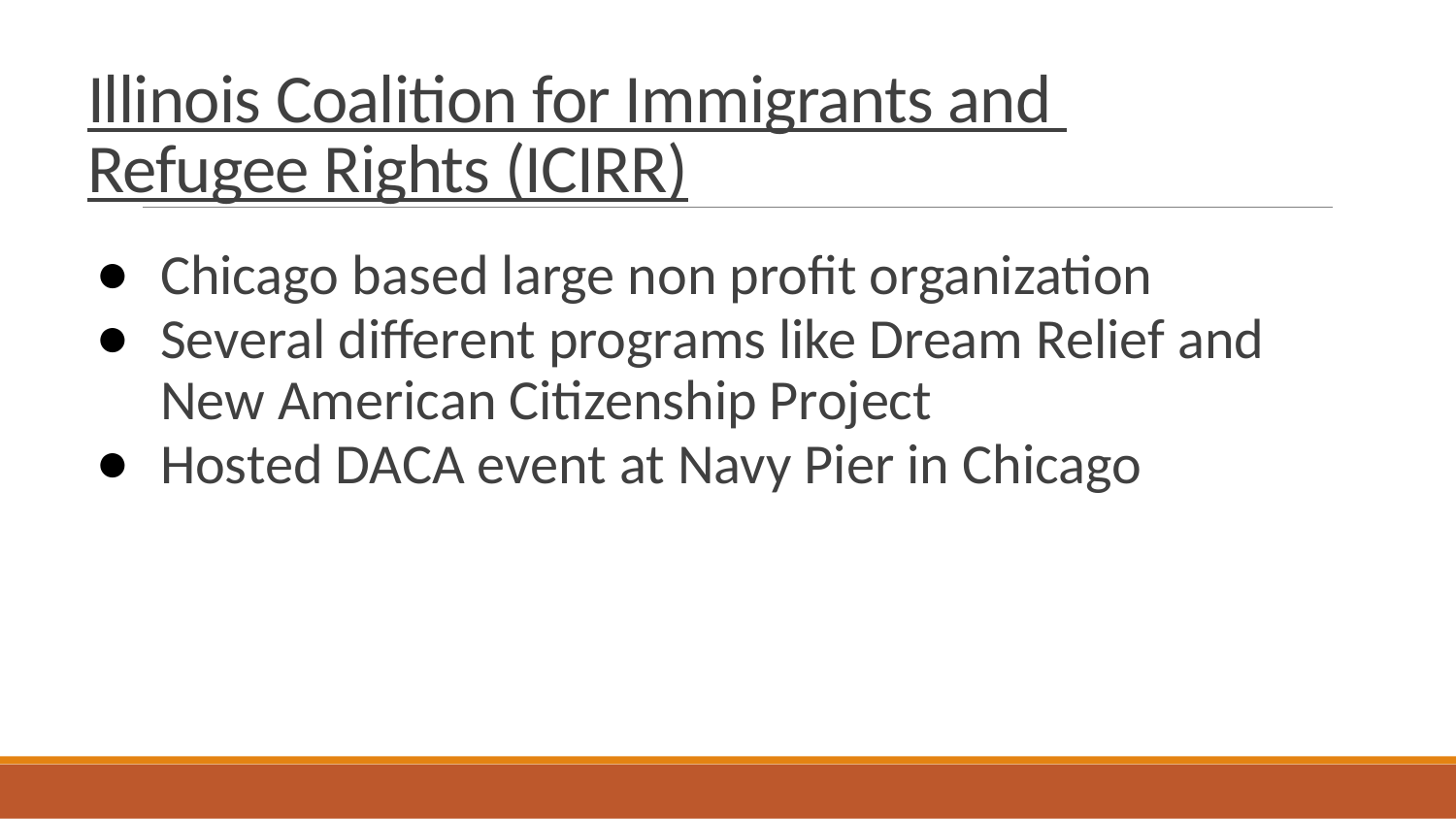

# Illinois Coalition for Immigrants and Refugee Rights (ICIRR)
Chicago based large non profit organization
Several different programs like Dream Relief and New American Citizenship Project
Hosted DACA event at Navy Pier in Chicago